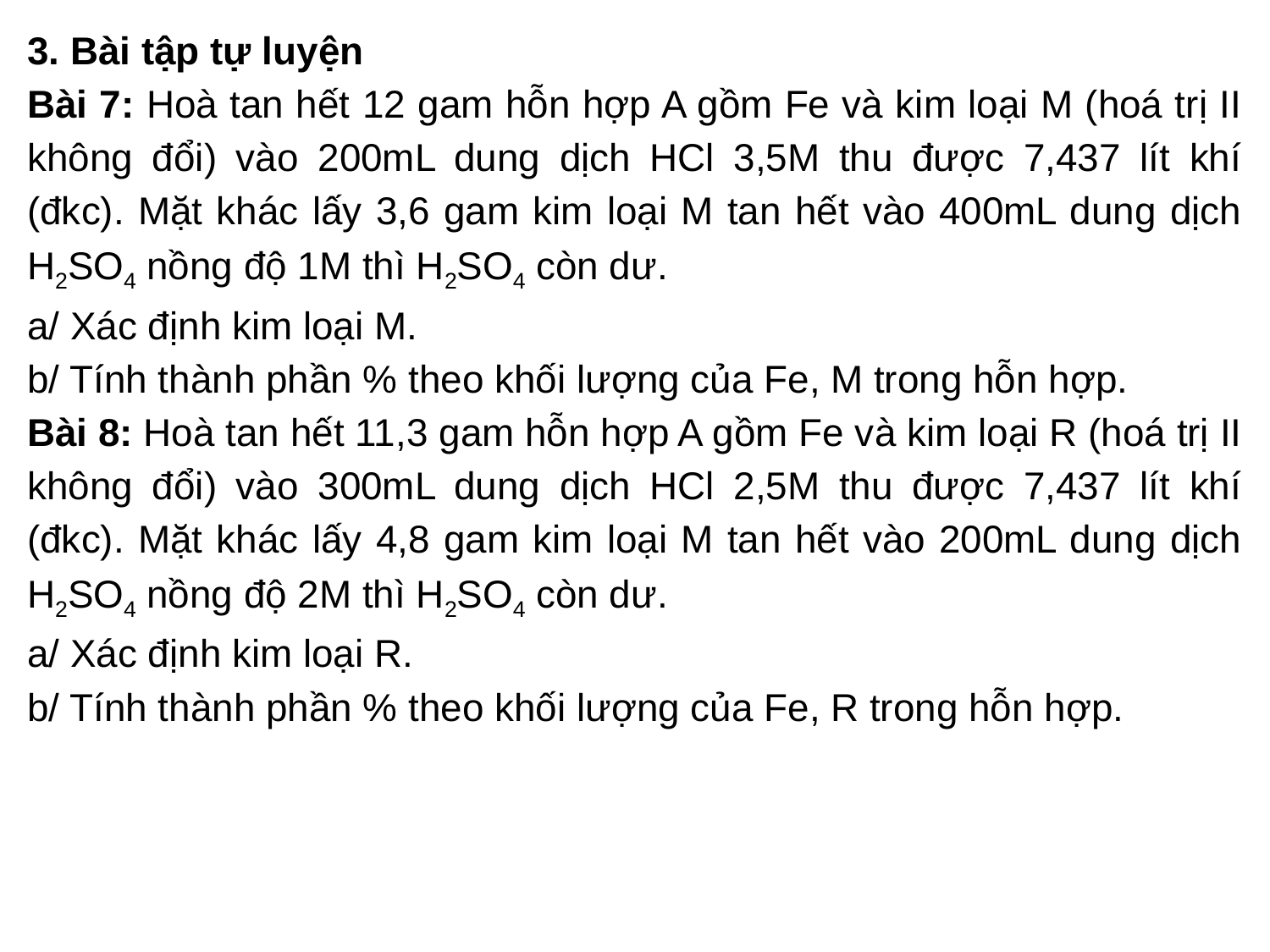

3. Bài tập tự luyện
Bài 7: Hoà tan hết 12 gam hỗn hợp A gồm Fe và kim loại M (hoá trị II không đổi) vào 200mL dung dịch HCl 3,5M thu được 7,437 lít khí (đkc). Mặt khác lấy 3,6 gam kim loại M tan hết vào 400mL dung dịch H2SO4 nồng độ 1M thì H2SO4 còn dư.
a/ Xác định kim loại M.
b/ Tính thành phần % theo khối lượng của Fe, M trong hỗn hợp.
Bài 8: Hoà tan hết 11,3 gam hỗn hợp A gồm Fe và kim loại R (hoá trị II không đổi) vào 300mL dung dịch HCl 2,5M thu được 7,437 lít khí (đkc). Mặt khác lấy 4,8 gam kim loại M tan hết vào 200mL dung dịch H2SO4 nồng độ 2M thì H2SO4 còn dư.
a/ Xác định kim loại R.
b/ Tính thành phần % theo khối lượng của Fe, R trong hỗn hợp.